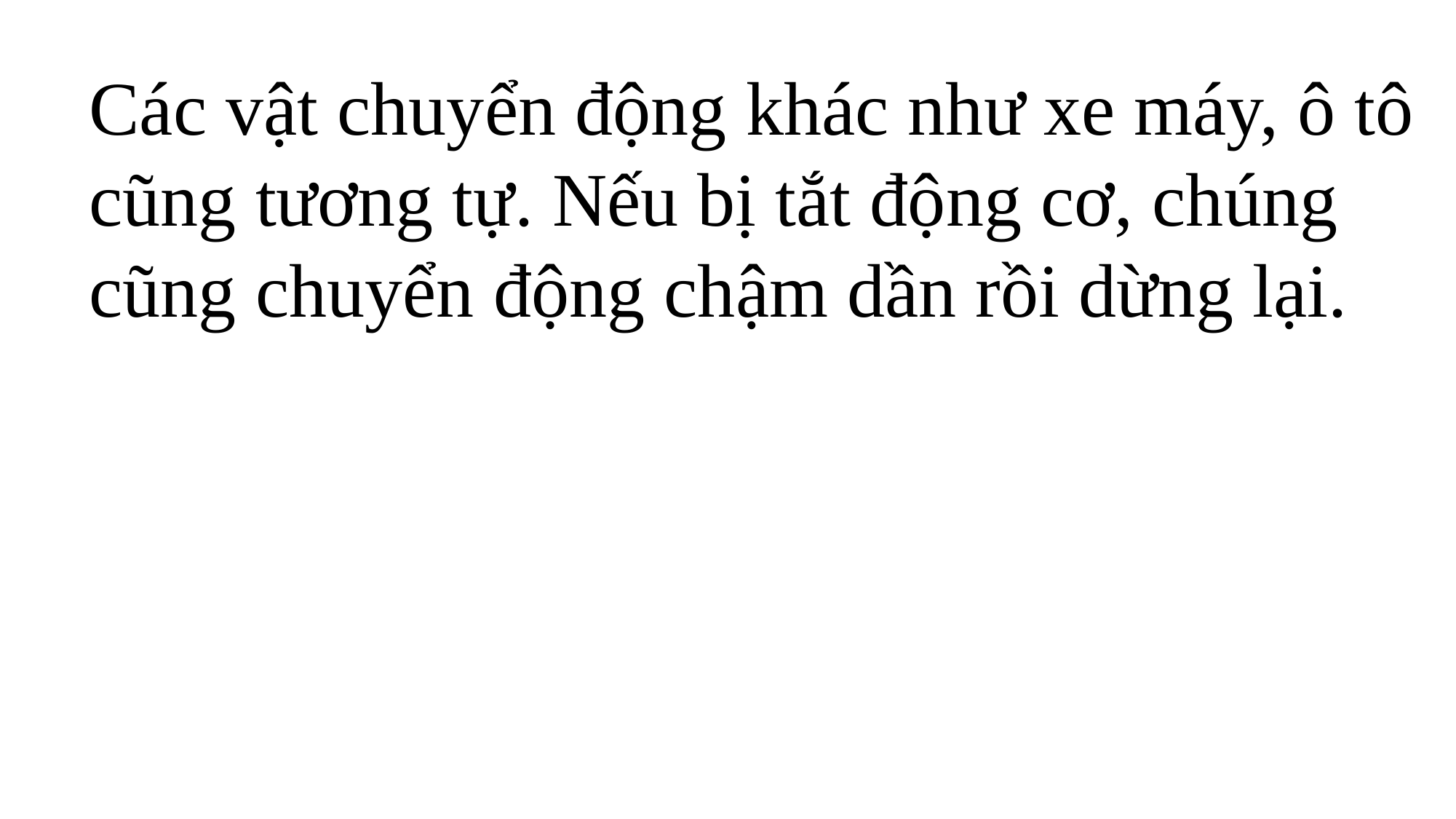

Các vật chuyển động khác như xe máy, ô tô cũng tương tự. Nếu bị tắt động cơ, chúng cũng chuyển động chậm dần rồi dừng lại.